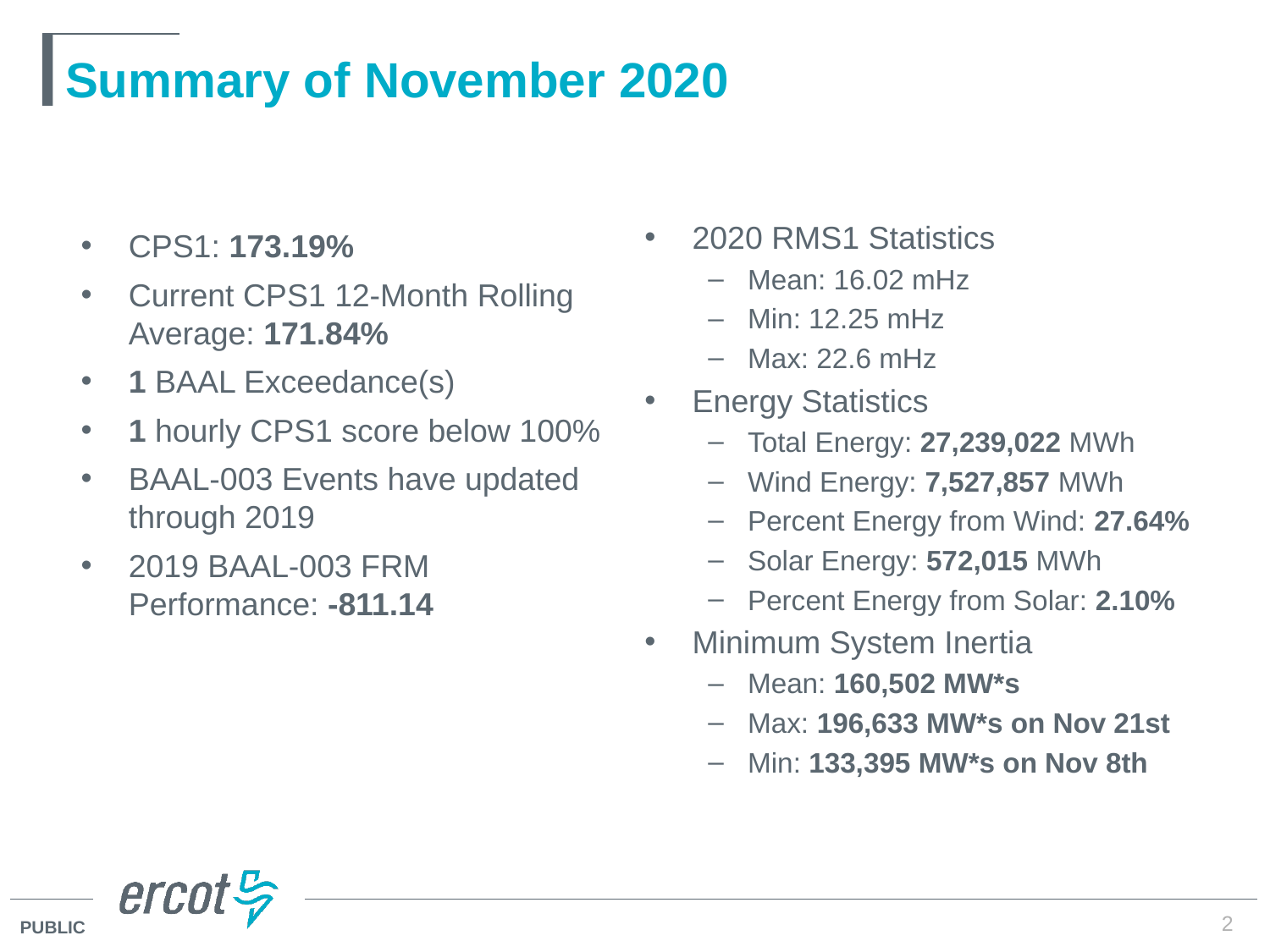

# Summary of November 2020
2020 RMS1 Statistics
Mean: 16.02 mHz
Min: 12.25 mHz
Max: 22.6 mHz
Energy Statistics
Total Energy: 27,239,022 MWh
Wind Energy: 7,527,857 MWh
Percent Energy from Wind: 27.64%
Solar Energy: 572,015 MWh
Percent Energy from Solar: 2.10%
Minimum System Inertia
Mean: 160,502 MW*s
Max: 196,633 MW*s on Nov 21st
Min: 133,395 MW*s on Nov 8th

CPS1: 173.19%
Current CPS1 12-Month Rolling Average: 171.84%
1 BAAL Exceedance(s)
1 hourly CPS1 score below 100%
BAAL-003 Events have updated through 2019
2019 BAAL-003 FRM Performance: -811.14

2